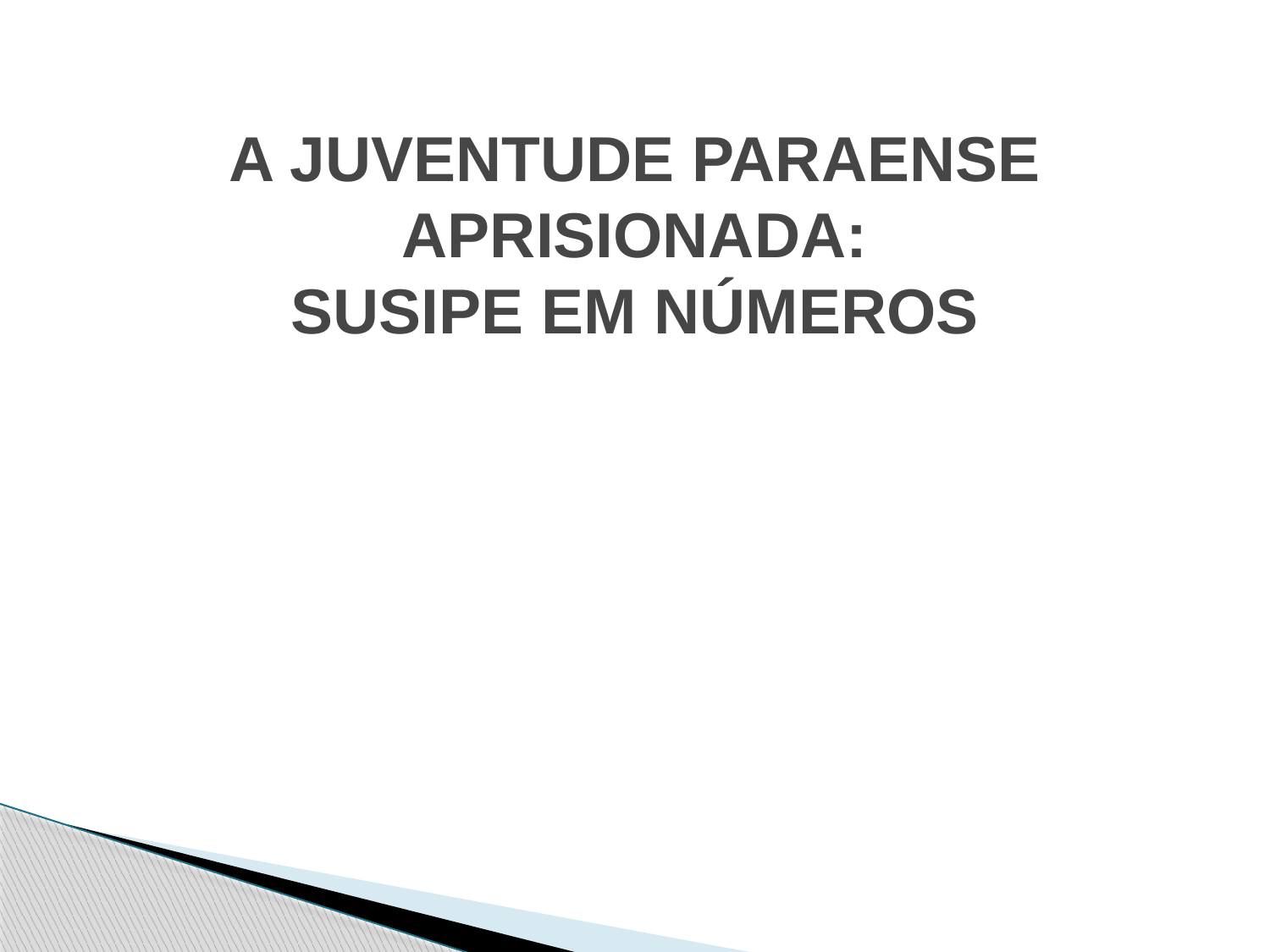

# A JUVENTUDE PARAENSE APRISIONADA: SUSIPE EM NÚMEROS